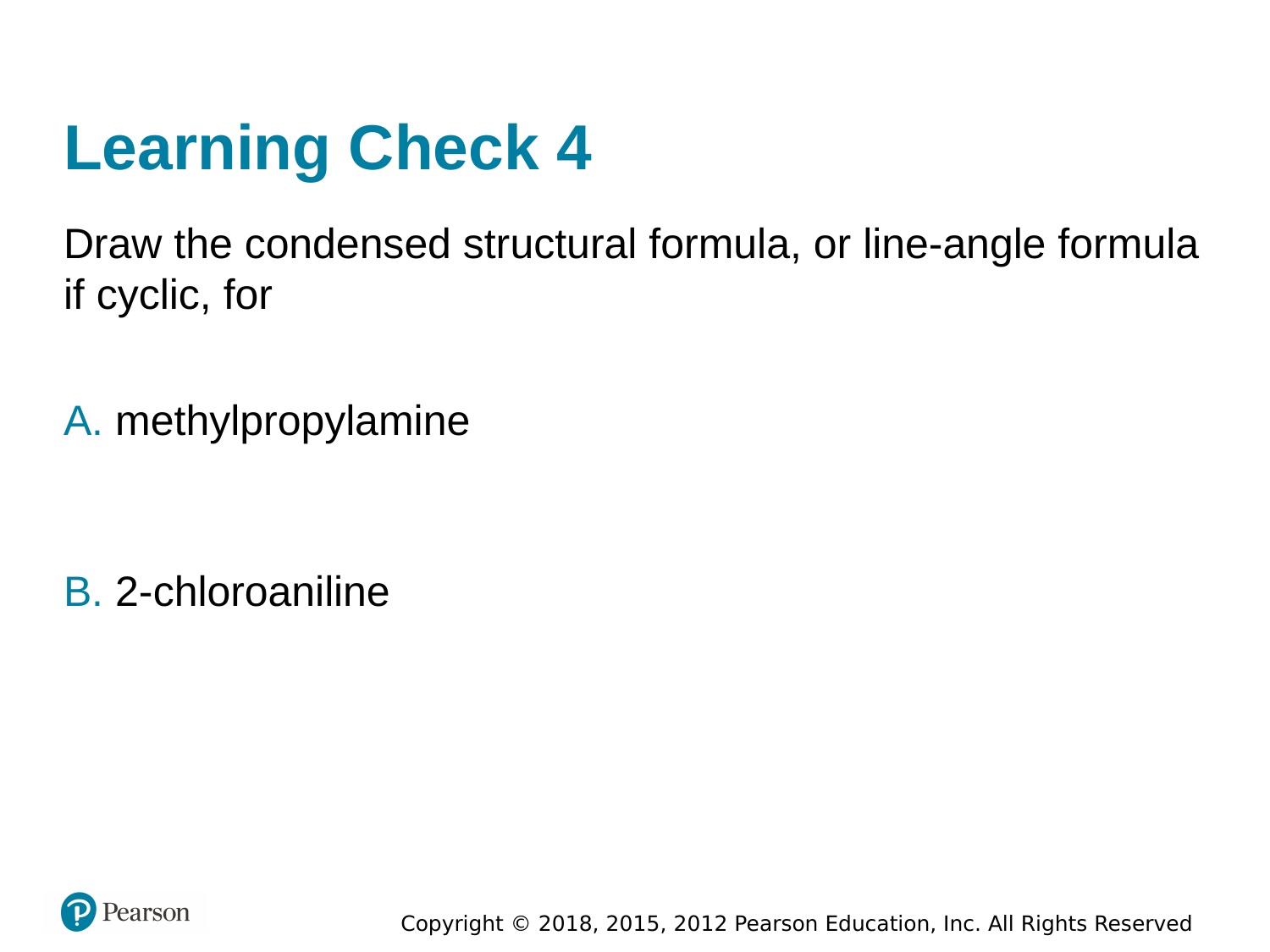

# Learning Check 4
Draw the condensed structural formula, or line-angle formula if cyclic, for
A. methylpropylamine
B. 2-chloroaniline